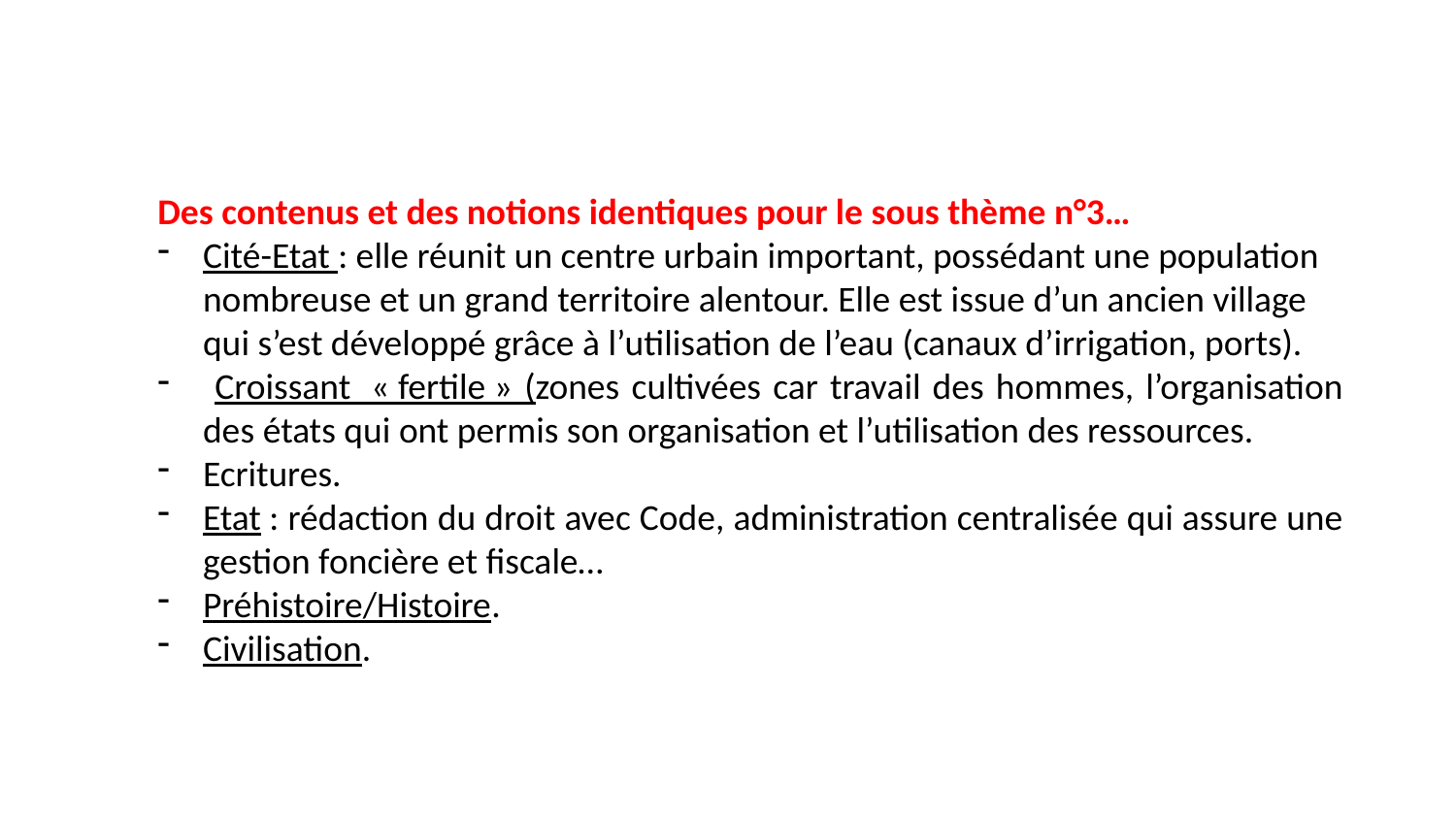

Des contenus et des notions identiques pour le sous thème n°3…
Cité-Etat : elle réunit un centre urbain important, possédant une population nombreuse et un grand territoire alentour. Elle est issue d’un ancien village qui s’est développé grâce à l’utilisation de l’eau (canaux d’irrigation, ports).
 Croissant  « fertile » (zones cultivées car travail des hommes, l’organisation des états qui ont permis son organisation et l’utilisation des ressources.
Ecritures.
Etat : rédaction du droit avec Code, administration centralisée qui assure une gestion foncière et fiscale…
Préhistoire/Histoire.
Civilisation.